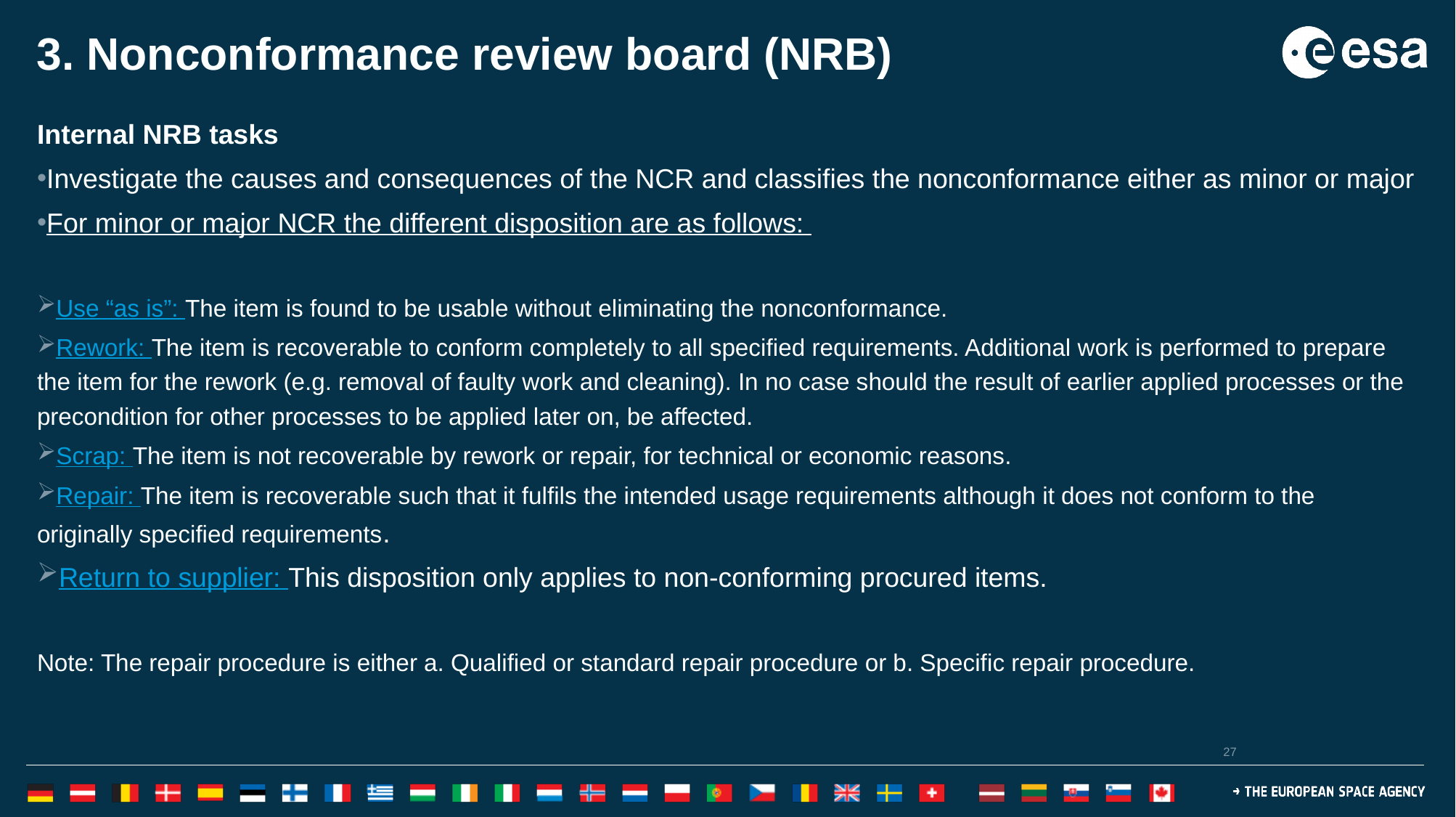

# 3. Nonconformance review board (NRB)
Internal NRB tasks
Investigate the causes and consequences of the NCR and classifies the nonconformance either as minor or major
For minor or major NCR the different disposition are as follows:

Use “as is”: The item is found to be usable without eliminating the nonconformance.
Rework: The item is recoverable to conform completely to all specified requirements. Additional work is performed to prepare the item for the rework (e.g. removal of faulty work and cleaning). In no case should the result of earlier applied processes or the precondition for other processes to be applied later on, be affected.
Scrap: The item is not recoverable by rework or repair, for technical or economic reasons.
Repair: The item is recoverable such that it fulfils the intended usage requirements although it does not conform to the originally specified requirements.
Return to supplier: This disposition only applies to non-conforming procured items.

Note: The repair procedure is either a. Qualified or standard repair procedure or b. Specific repair procedure.